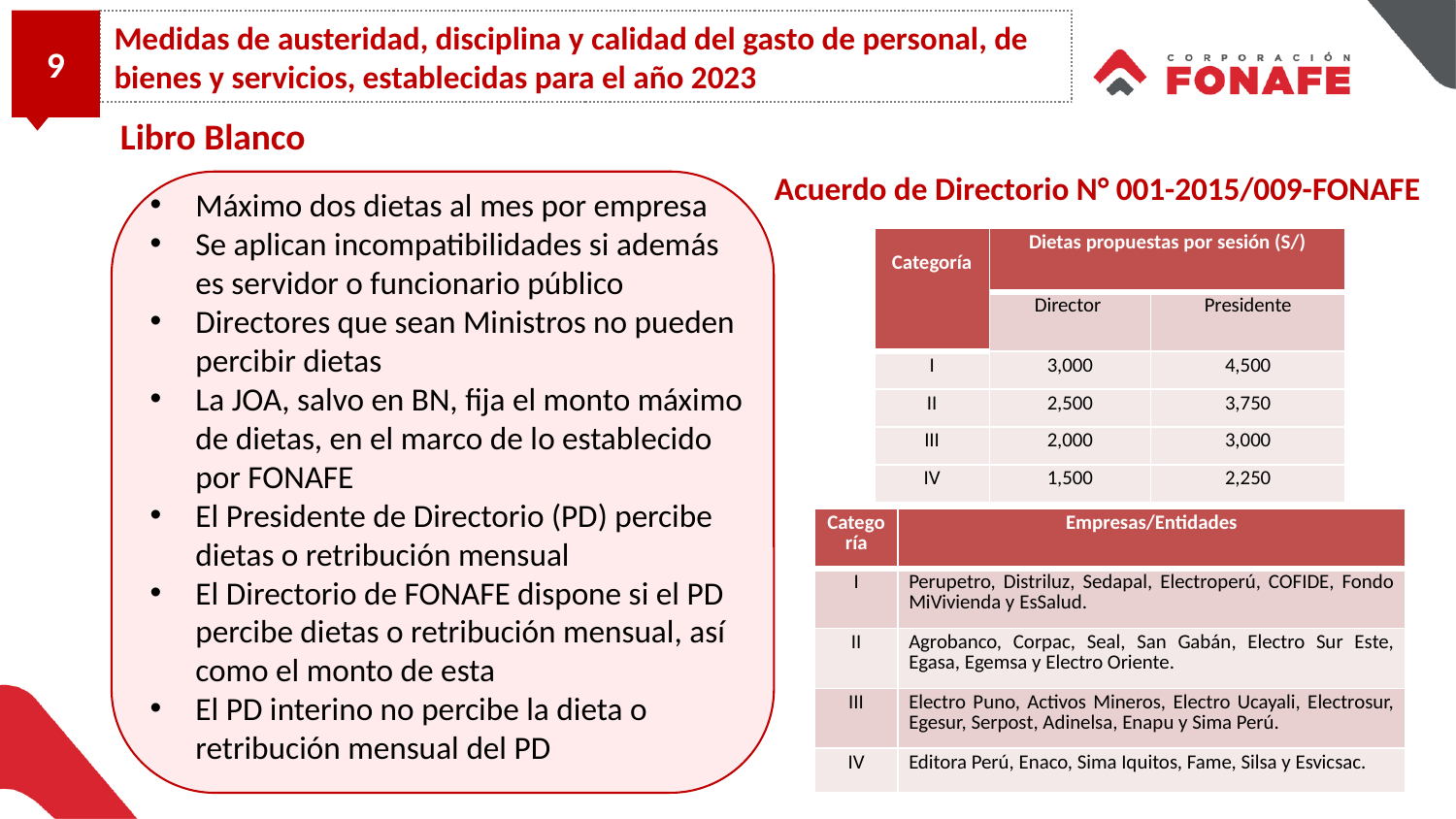

9
Medidas de austeridad, disciplina y calidad del gasto de personal, de bienes y servicios, establecidas para el año 2023
Libro Blanco
Acuerdo de Directorio N° 001-2015/009-FONAFE

Máximo dos dietas al mes por empresa
Se aplican incompatibilidades si además es servidor o funcionario público
Directores que sean Ministros no pueden percibir dietas
La JOA, salvo en BN, fija el monto máximo de dietas, en el marco de lo establecido por FONAFE
El Presidente de Directorio (PD) percibe dietas o retribución mensual
El Directorio de FONAFE dispone si el PD percibe dietas o retribución mensual, así como el monto de esta
El PD interino no percibe la dieta o retribución mensual del PD
| Categoría | Dietas propuestas por sesión (S/) |  |
| --- | --- | --- |
|  | Director | Presidente |
| I | 3,000 | 4,500 |
| II | 2,500 | 3,750 |
| III | 2,000 | 3,000 |
| IV | 1,500 | 2,250 |
| Categoría | Empresas/Entidades |
| --- | --- |
| I | Perupetro, Distriluz, Sedapal, Electroperú, COFIDE, Fondo MiVivienda y EsSalud. |
| II | Agrobanco, Corpac, Seal, San Gabán, Electro Sur Este, Egasa, Egemsa y Electro Oriente. |
| III | Electro Puno, Activos Mineros, Electro Ucayali, Electrosur, Egesur, Serpost, Adinelsa, Enapu y Sima Perú. |
| IV | Editora Perú, Enaco, Sima Iquitos, Fame, Silsa y Esvicsac. |